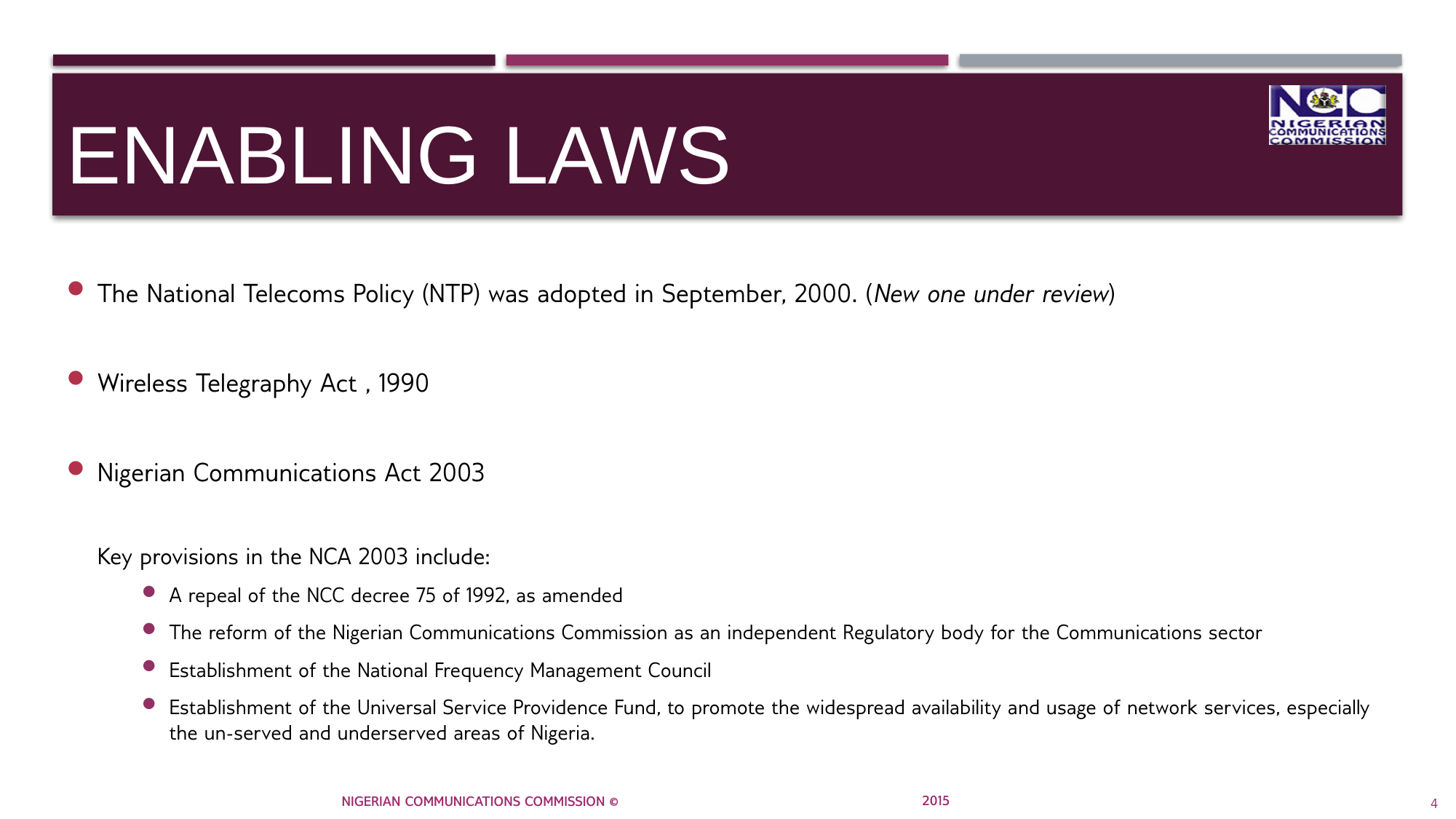

# Enabling Laws

The National Telecoms Policy (NTP) was adopted in September, 2000. (New one under review)

Wireless Telegraphy Act , 1990

Nigerian Communications Act 2003

	Key provisions in the NCA 2003 include:
A repeal of the NCC decree 75 of 1992, as amended
The reform of the Nigerian Communications Commission as an independent Regulatory body for the Communications sector
Establishment of the National Frequency Management Council
Establishment of the Universal Service Providence Fund, to promote the widespread availability and usage of network services, especially the un-served and underserved areas of Nigeria.

NIGERIAN COMMUNICATIONS COMMISSION ©
2015
4